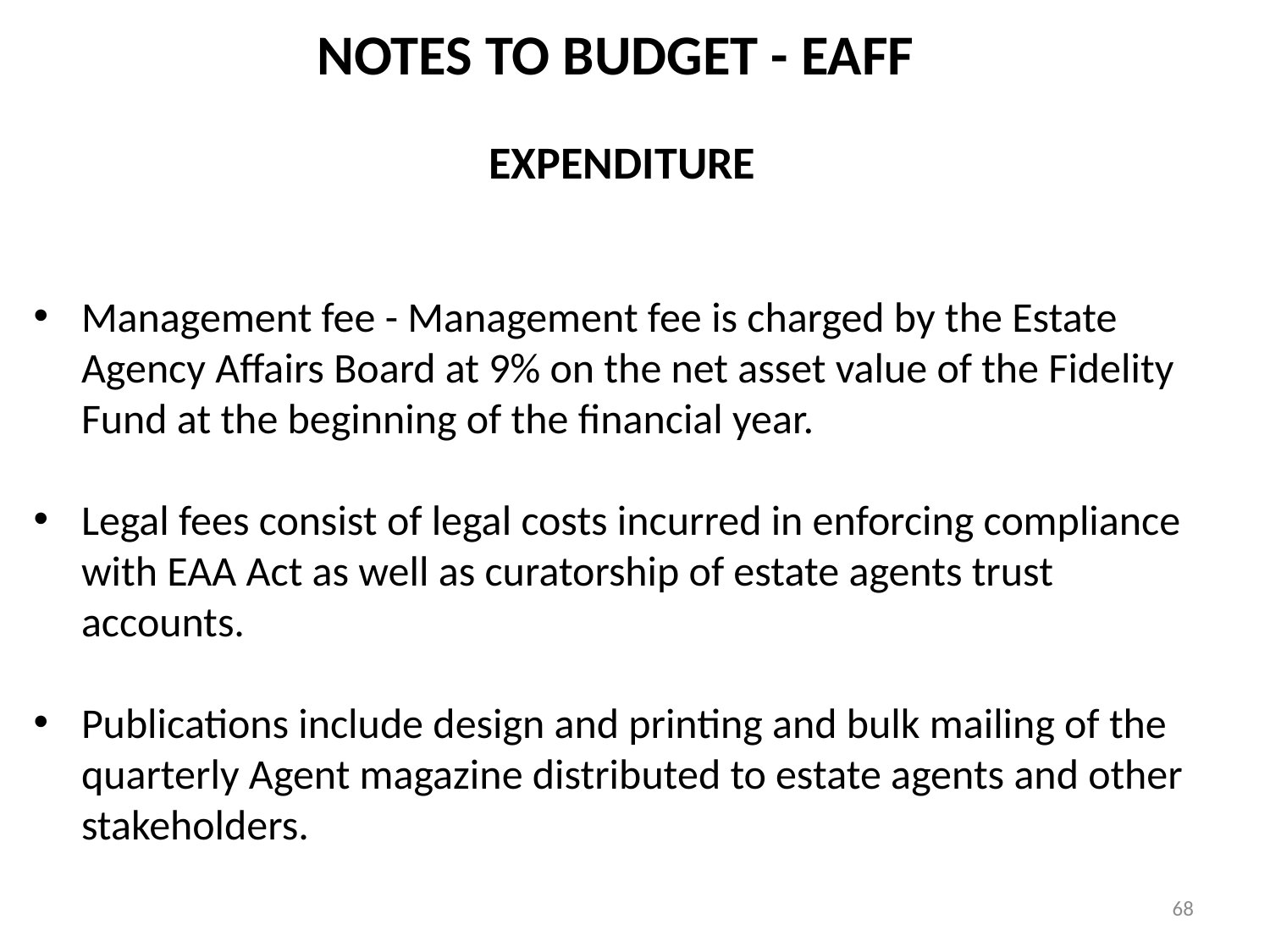

NOTES TO BUDGET - EAFF
EXPENDITURE

Management fee - Management fee is charged by the Estate Agency Affairs Board at 9% on the net asset value of the Fidelity Fund at the beginning of the financial year.

Legal fees consist of legal costs incurred in enforcing compliance with EAA Act as well as curatorship of estate agents trust accounts.

Publications include design and printing and bulk mailing of the quarterly Agent magazine distributed to estate agents and other stakeholders.

68